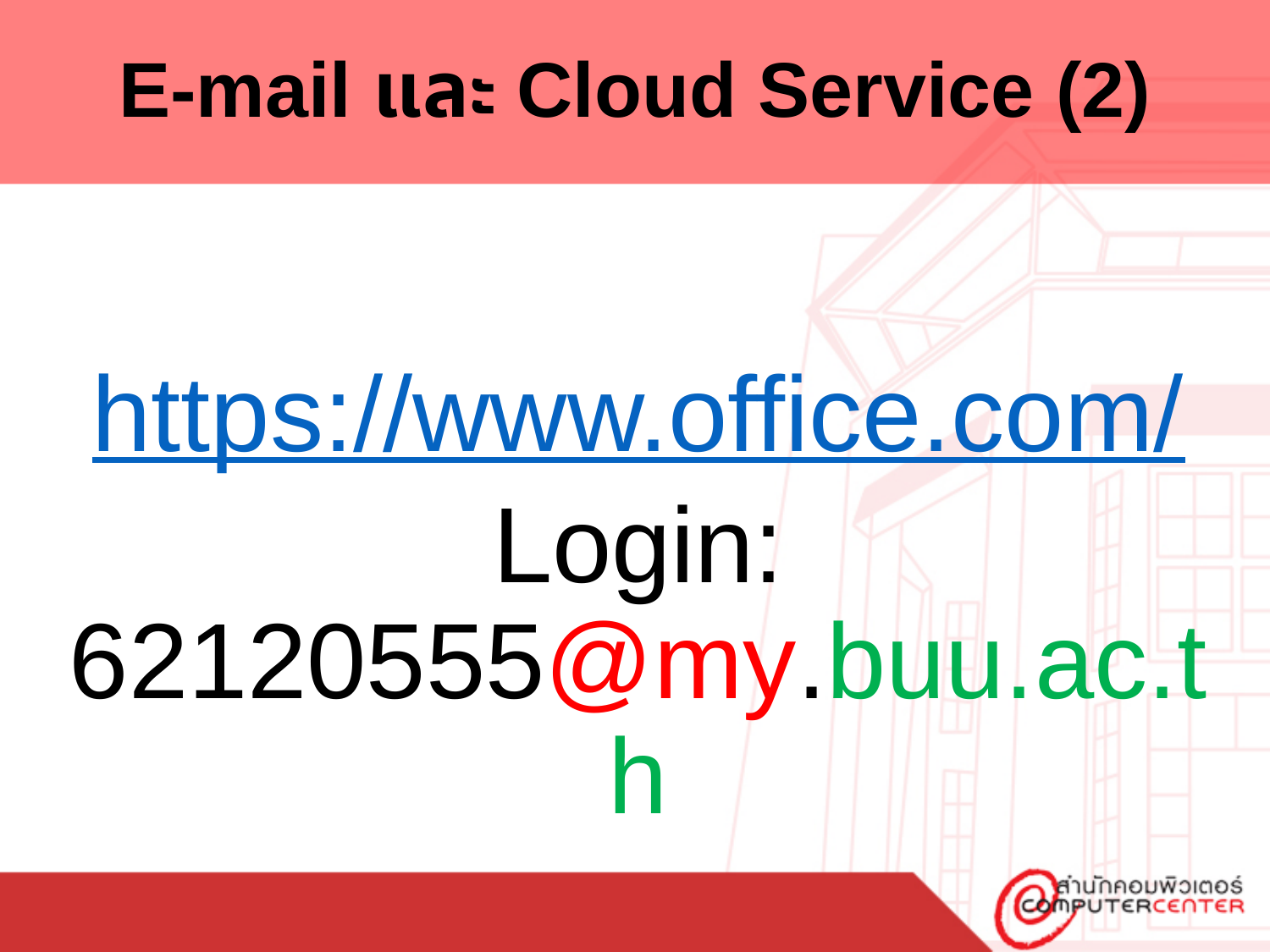

# E-mail และ Cloud Service (2)

https://www.office.com/
Login: 62120555@my.buu.ac.th